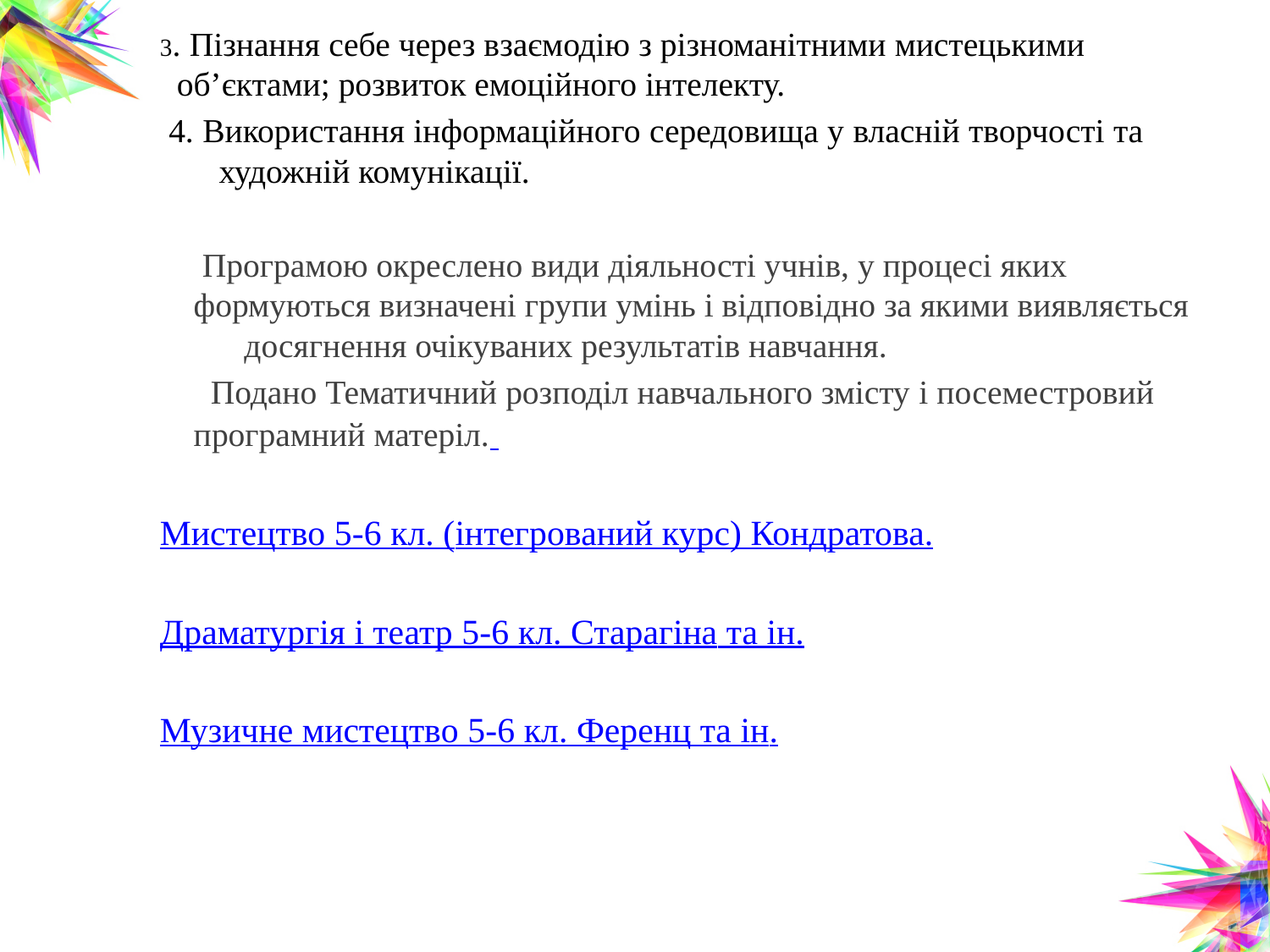

3. Пізнання себе через взаємодію з різноманітними мистецькими                   об’єктами; розвиток емоційного інтелекту.
 4. Використання інформаційного середовища у власній творчості та                 художній комунікації.

     Програмою окреслено види діяльності учнів, у процесі яких                       формуються визначені групи умінь і відповідно за якими виявляється              досягнення очікуваних результатів навчання.
      Подано Тематичний розподіл навчального змісту і посеместровий             програмний матеріл.

Мистецтво 5-6 кл. (інтегрований курс) Кондратова.

Драматургія і театр 5-6 кл. Старагіна та ін.

Музичне мистецтво 5-6 кл. Ференц та ін.